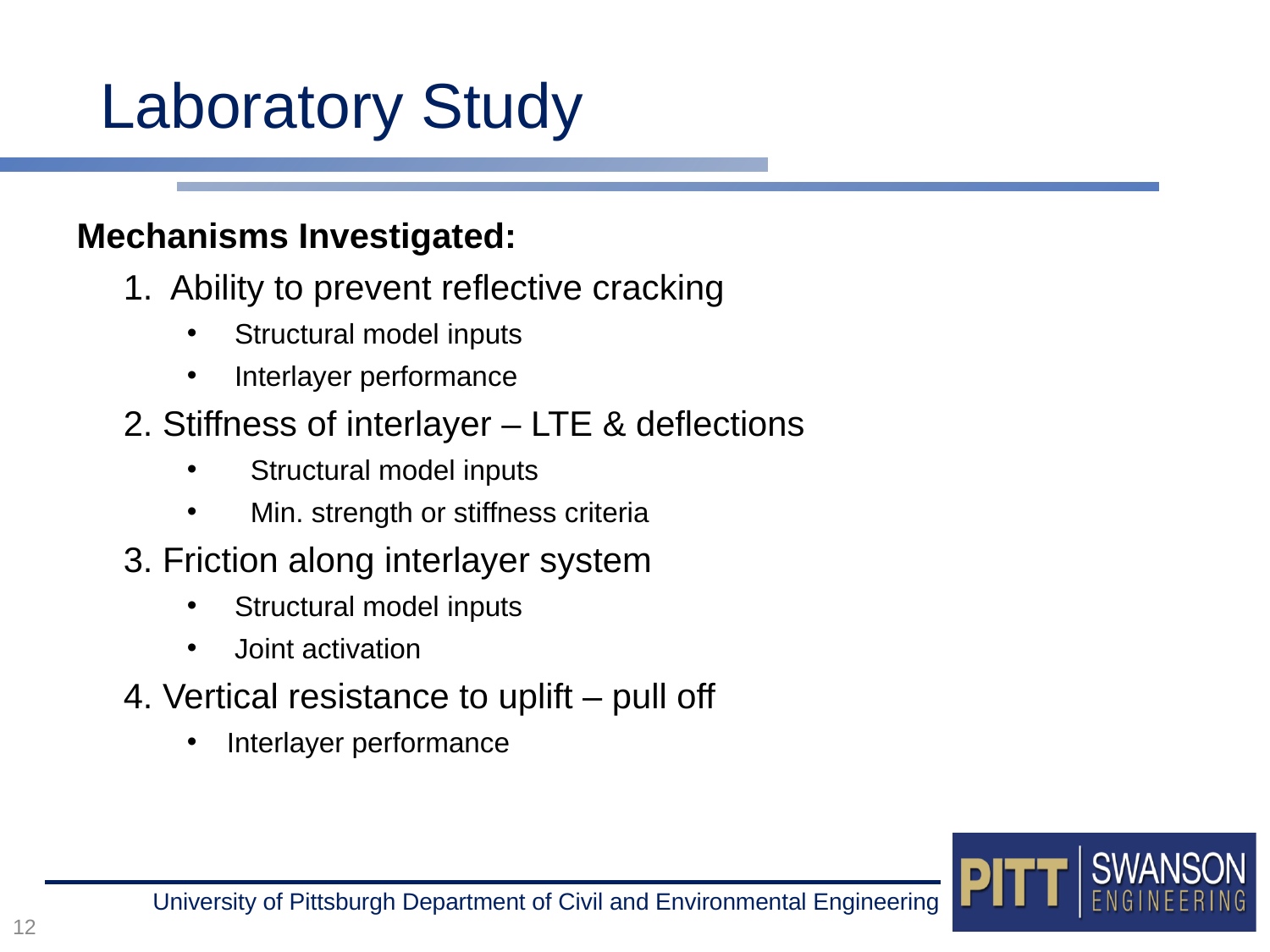

# Laboratory Study
Mechanisms Investigated:
1.  Ability to prevent reflective cracking
Structural model inputs
Interlayer performance
2. Stiffness of interlayer – LTE & deflections
Structural model inputs
Min. strength or stiffness criteria
3. Friction along interlayer system
Structural model inputs
Joint activation
4. Vertical resistance to uplift – pull off
Interlayer performance
12